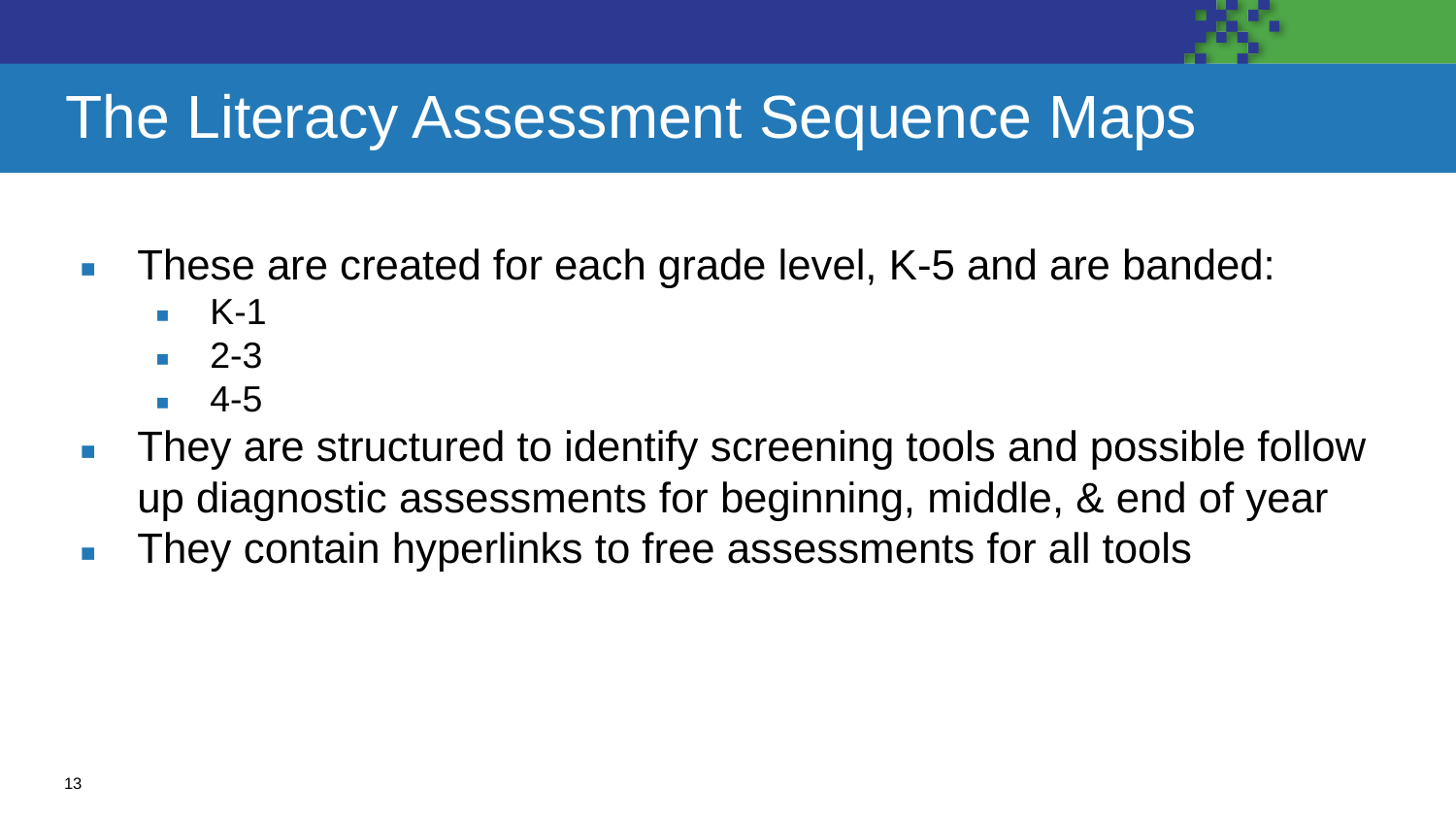

# The Literacy Assessment Sequence Maps
These are created for each grade level, K-5 and are banded:
K-1
2-3
4-5
They are structured to identify screening tools and possible follow up diagnostic assessments for beginning, middle, & end of year
They contain hyperlinks to free assessments for all tools
13